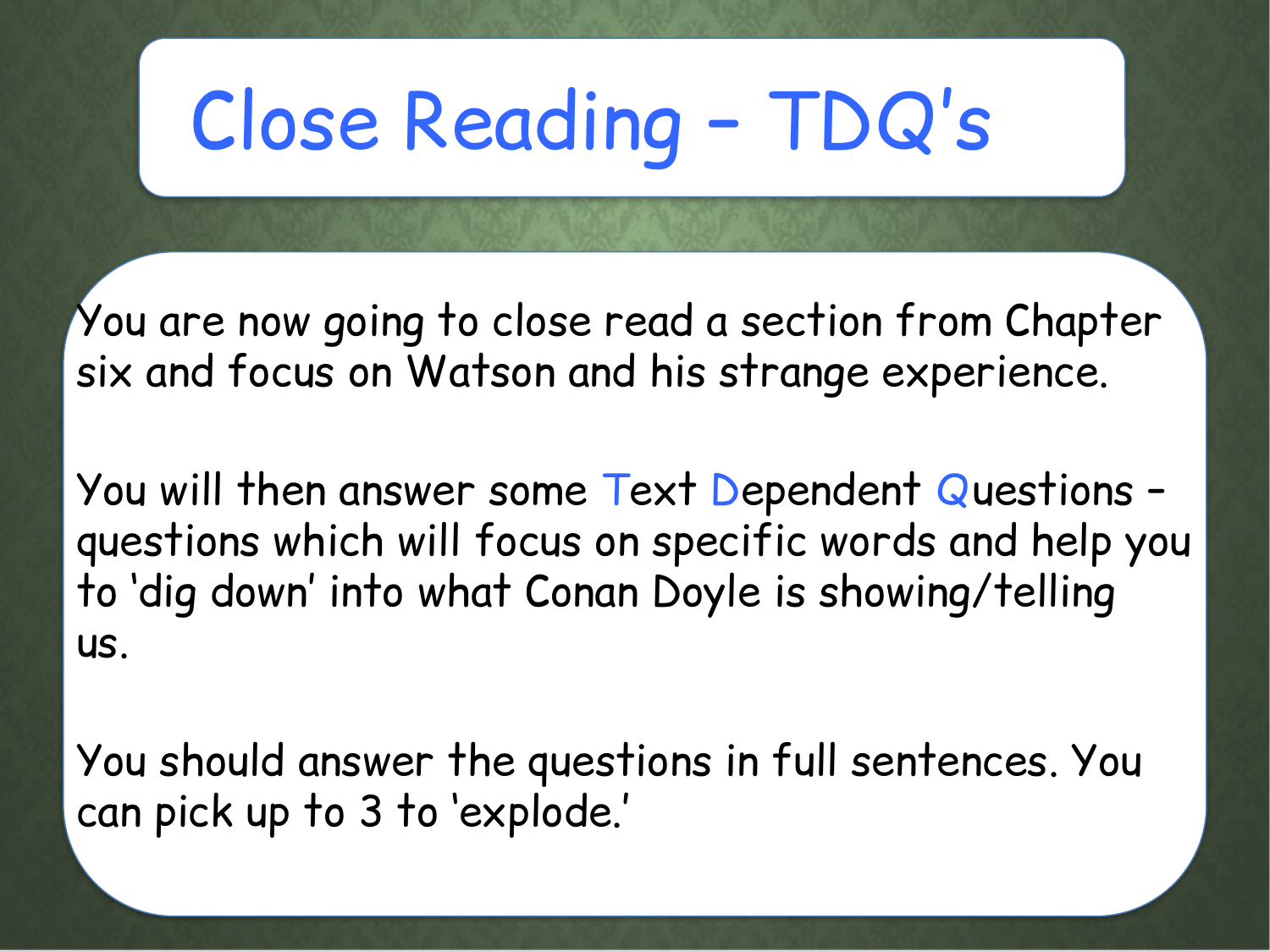

# Close Reading – TDQ’s

You are now going to close read a section from Chapter six and focus on Watson and his strange experience.

You will then answer some Text Dependent Questions – questions which will focus on specific words and help you to ‘dig down’ into what Conan Doyle is showing/telling us.

You should answer the questions in full sentences. You can pick up to 3 to ‘explode.’